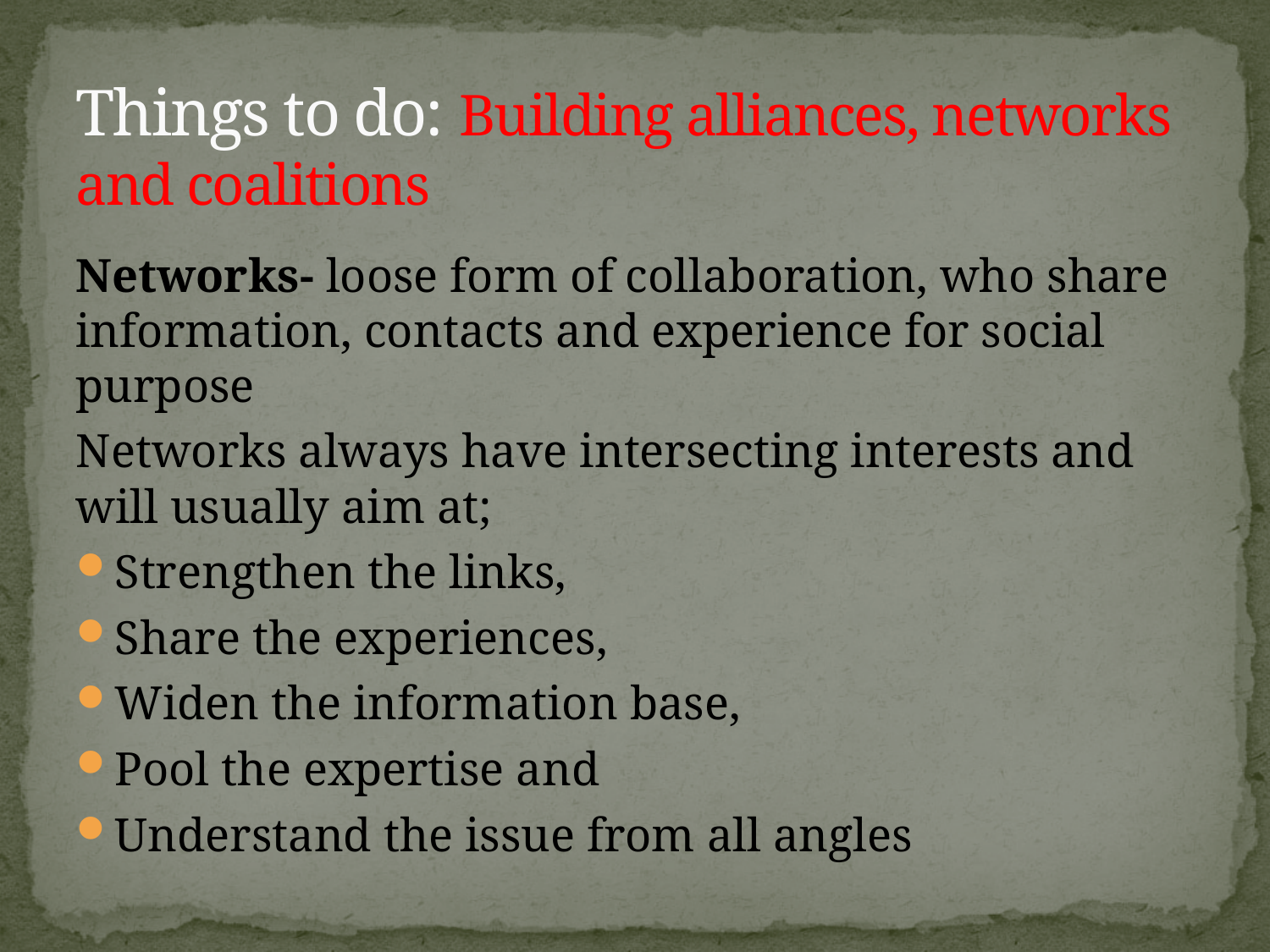

# Things to do: Building alliances, networks and coalitions
Networks- loose form of collaboration, who share information, contacts and experience for social purpose
Networks always have intersecting interests and will usually aim at;
Strengthen the links,
Share the experiences,
Widen the information base,
Pool the expertise and
Understand the issue from all angles